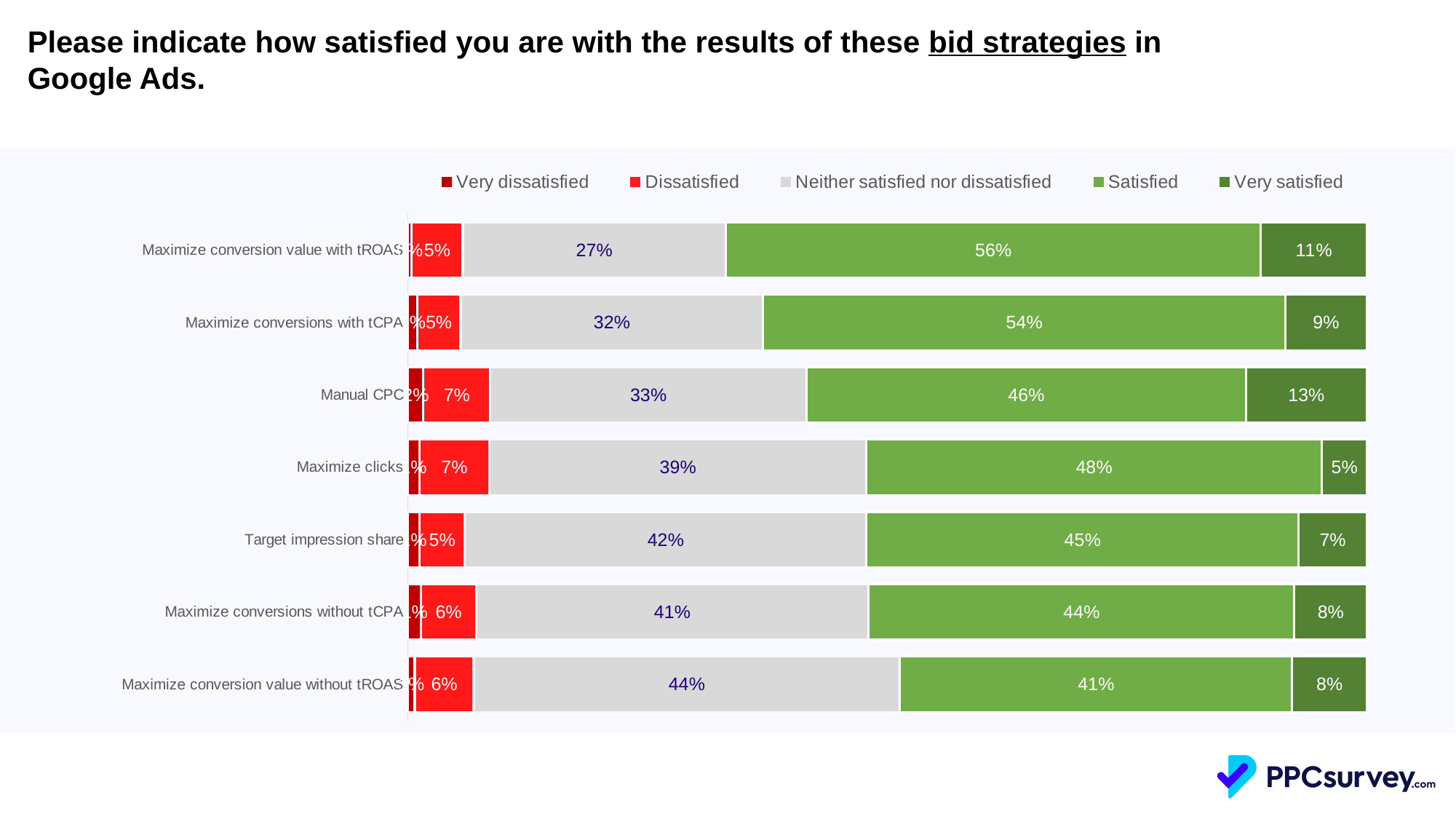

Please indicate how satisfied you are with the results of these bid strategies in Google Ads.

### Chart

| Category | Very dissatisfied | Dissatisfied | Neither satisfied nor dissatisfied | Satisfied | Very satisfied |
|---|---|---|---|---|---|
| Maximize conversion value with tROAS | 0.0038095238095238095 | 0.05333333333333334 | 0.2742857142857143 | 0.5580952380952381 | 0.11047619047619048 |
| Maximize conversions with tCPA | 0.00945179584120983 | 0.04536862003780719 | 0.31568998109640833 | 0.5444234404536862 | 0.08506616257088845 |
| Manual CPC | 0.0160857908847185 | 0.06970509383378017 | 0.3297587131367293 | 0.4584450402144772 | 0.1260053619302949 |
| Maximize clicks | 0.011730205278592375 | 0.07331378299120235 | 0.39296187683284456 | 0.4750733137829912 | 0.0469208211143695 |
| Target impression share | 0.01185770750988142 | 0.04743083003952568 | 0.4189723320158103 | 0.4505928853754941 | 0.07114624505928854 |
| Maximize conversions without tCPA | 0.013729977116704806 | 0.05720823798627003 | 0.40961098398169343 | 0.4439359267734554 | 0.07551487414187644 |
| Maximize conversion value without tROAS | 0.0070921985815602835 | 0.061465721040189124 | 0.4444444444444444 | 0.408983451536643 | 0.07801418439716312 |